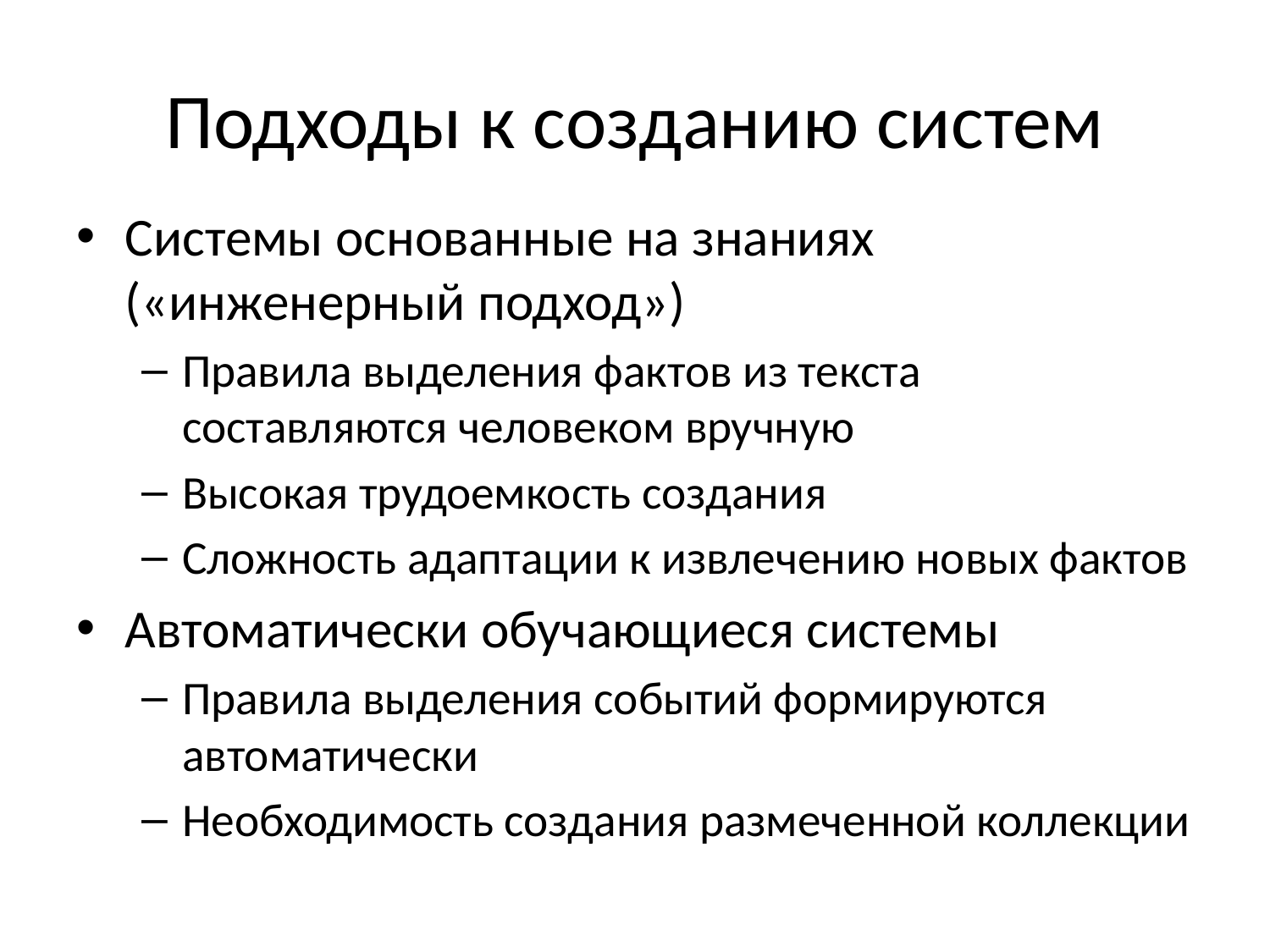

# Подходы к созданию систем
Системы основанные на знаниях («инженерный подход»)
Правила выделения фактов из текста составляются человеком вручную
Высокая трудоемкость создания
Сложность адаптации к извлечению новых фактов
Автоматически обучающиеся системы
Правила выделения событий формируются автоматически
Необходимость создания размеченной коллекции